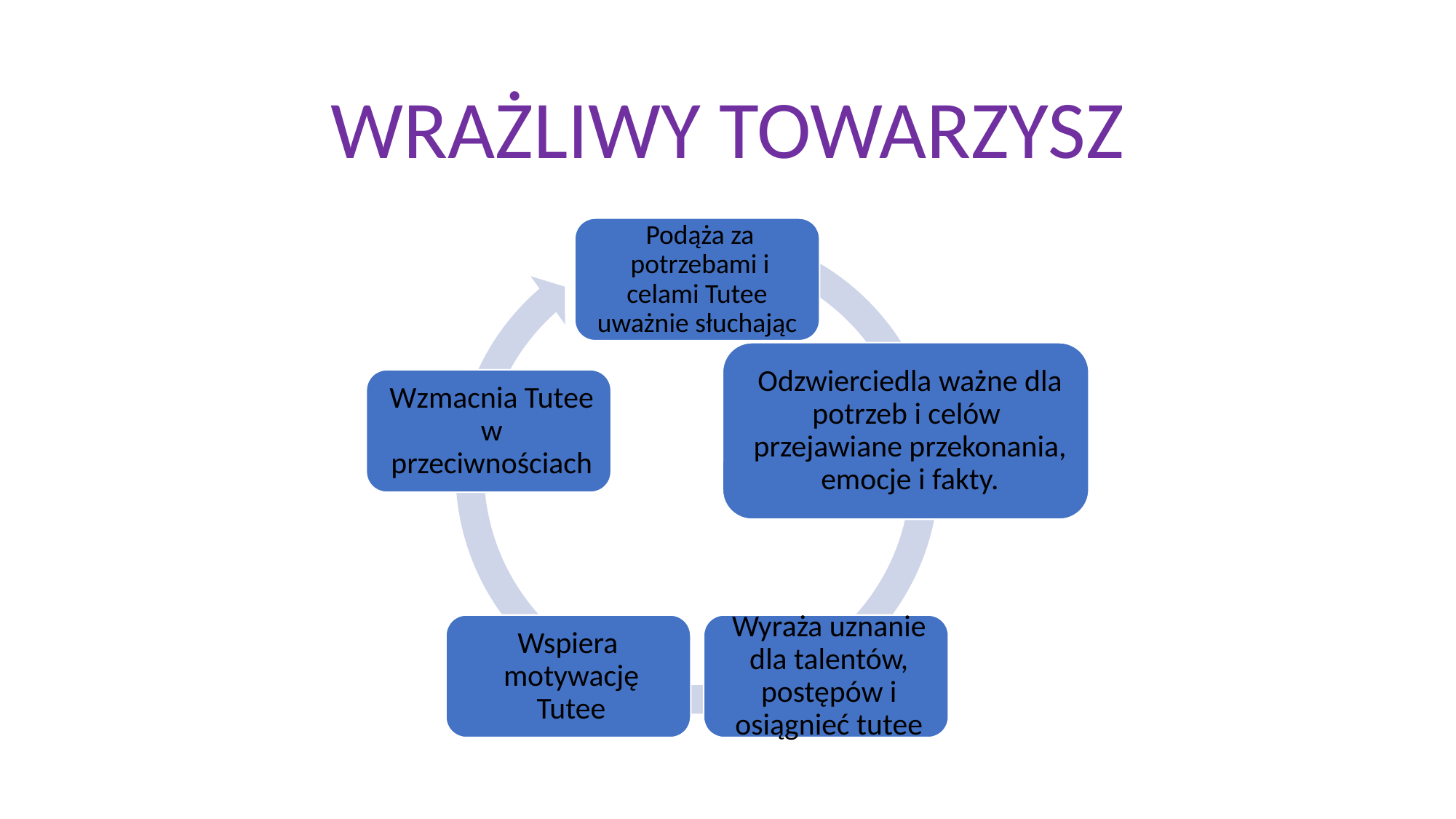

# WRAŻLIWY TOWARZYSZ
Podąża za potrzebami i celami Tutee  uważnie słuchając
Odzwierciedla ważne dla potrzeb i celów  przejawiane przekonania, emocje i fakty.
Wyraża uznanie dla talentów, postępów i osiągnieć tutee
Wspiera  motywację Tutee
Wzmacnia Tutee w przeciwnościach